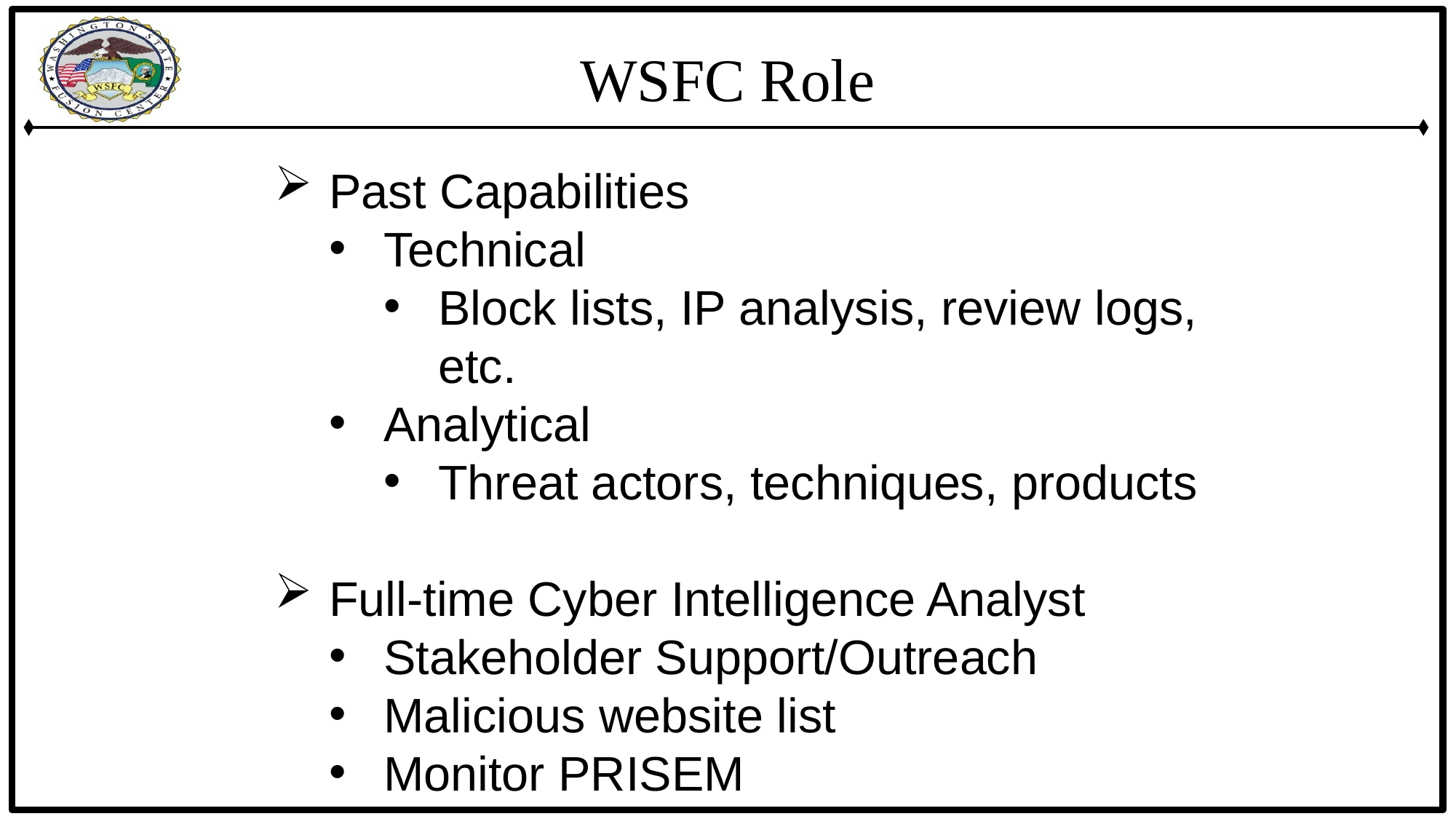

WSFC Role
Past Capabilities
Technical
Block lists, IP analysis, review logs, etc.
Analytical
Threat actors, techniques, products

Full-time Cyber Intelligence Analyst
Stakeholder Support/Outreach
Malicious website list
Monitor PRISEM